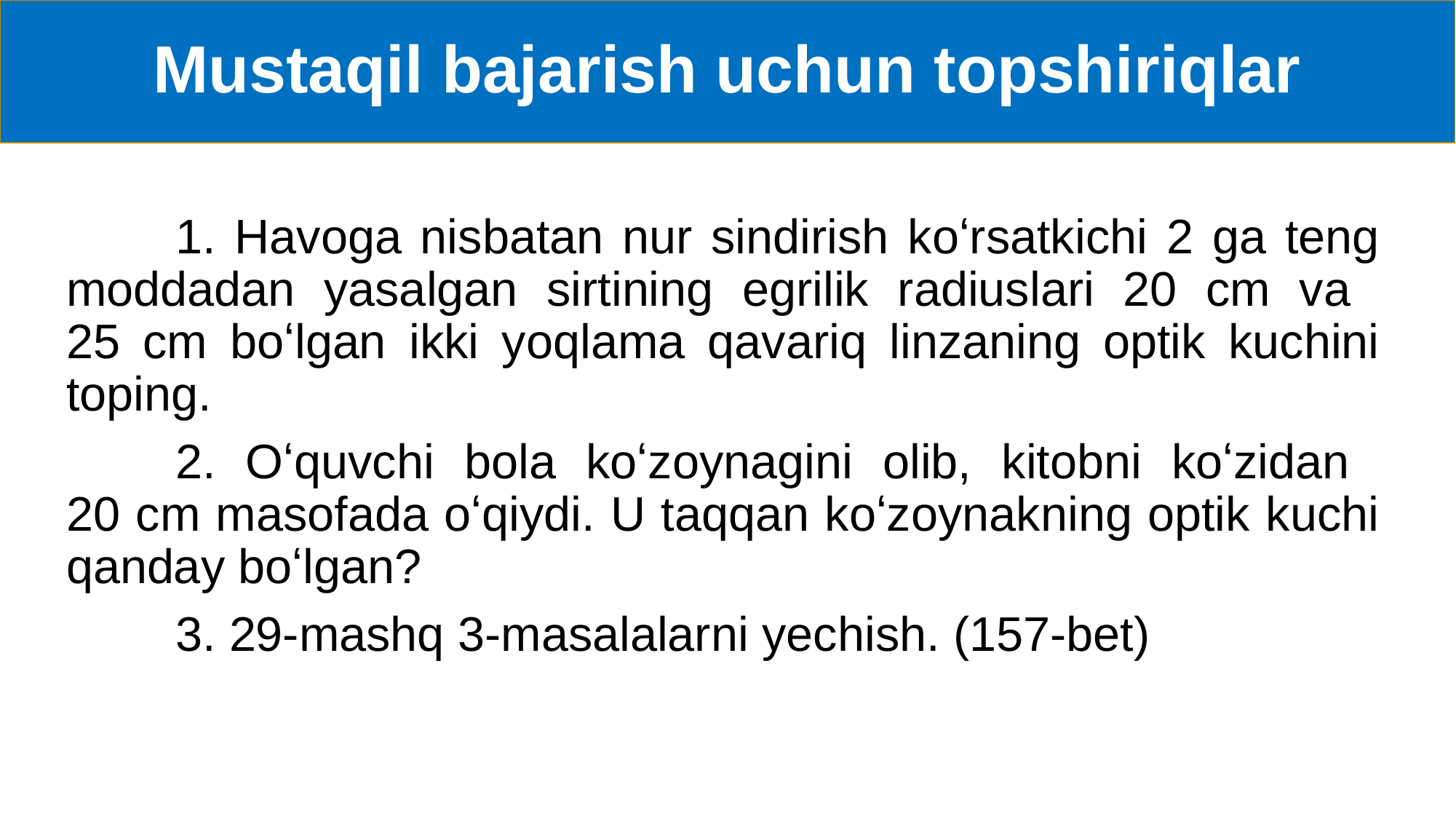

# Mustaqil bajarish uchun topshiriqlar
	1. Havoga nisbatan nur sindirish koʻrsatkichi 2 ga teng moddadan yasalgan sirtining egrilik radiuslari 20 cm va
25 cm boʻlgan ikki yoqlama qavariq linzaning optik kuchini toping.
	2. Oʻquvchi bola koʻzoynagini olib, kitobni koʻzidan
20 cm masofada oʻqiydi. U taqqan koʻzoynakning optik kuchi qanday boʻlgan?
	3. 29-mashq 3-masalalarni yechish. (157-bet)